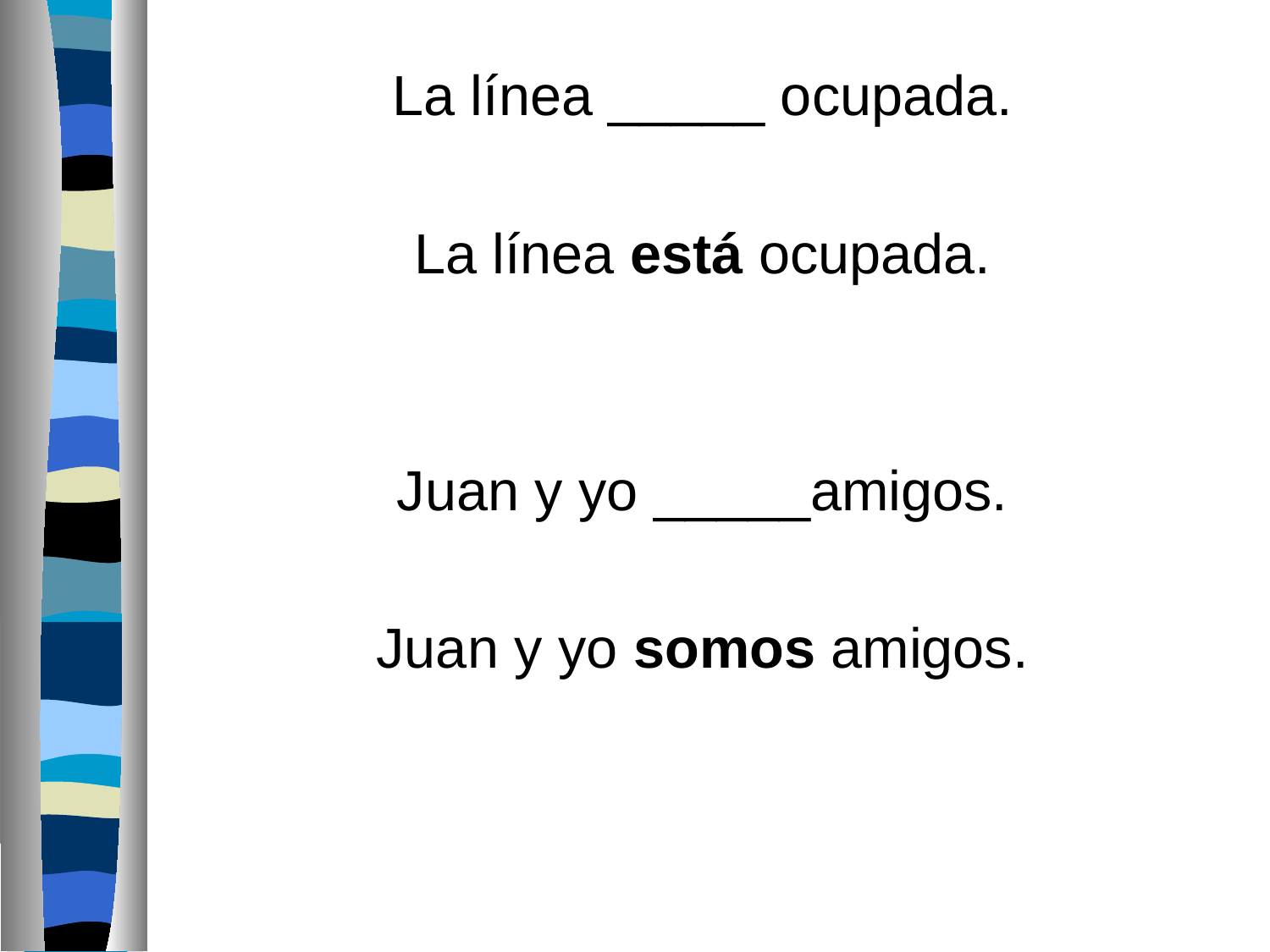

La línea _____ ocupada.

La línea está ocupada.

Juan y yo _____amigos.

Juan y yo somos amigos.